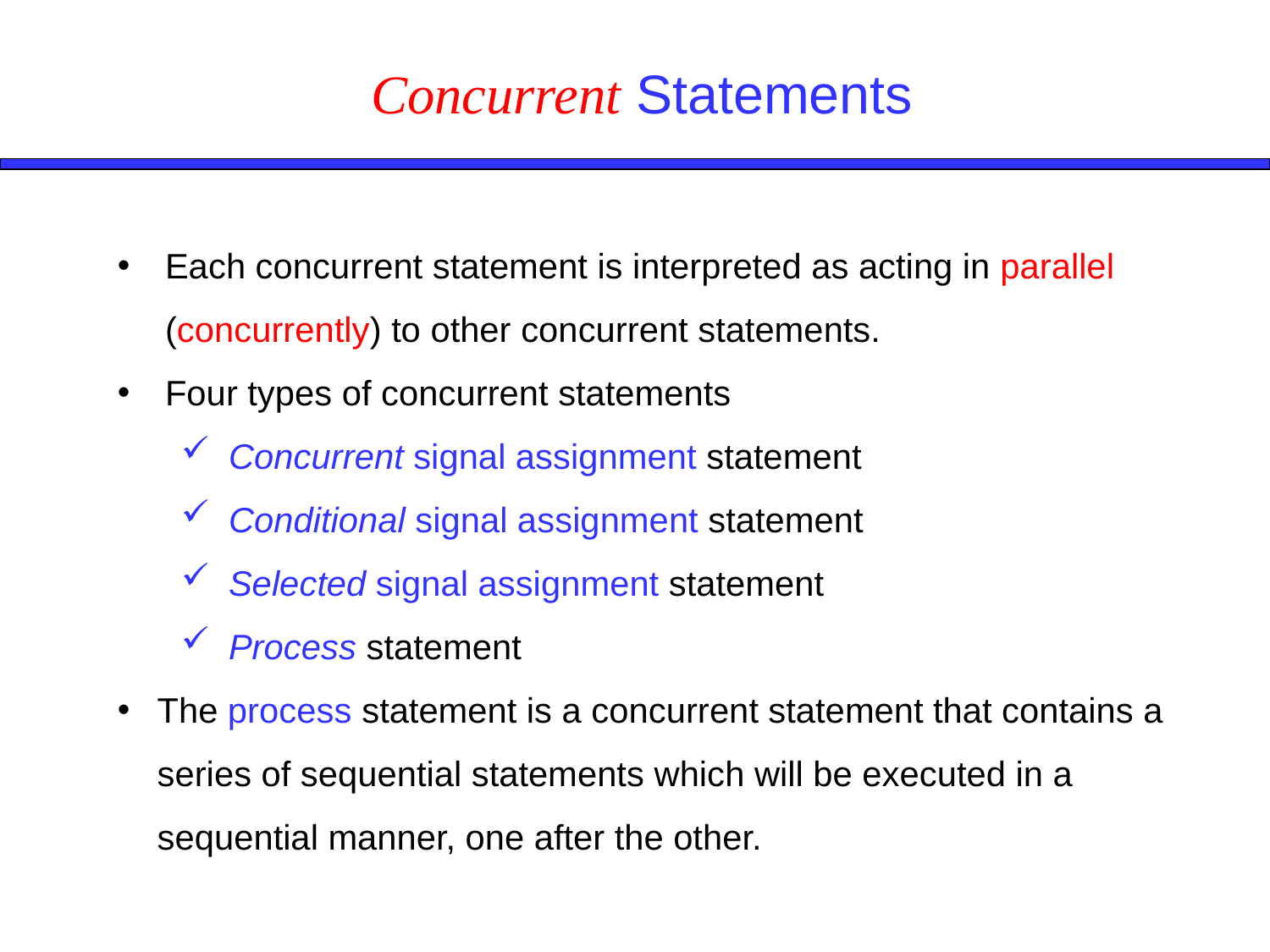

# Concurrent Statements
Each concurrent statement is interpreted as acting in parallel (concurrently) to other concurrent statements.
Four types of concurrent statements
Concurrent signal assignment statement
Conditional signal assignment statement
Selected signal assignment statement
Process statement
The process statement is a concurrent statement that contains a series of sequential statements which will be executed in a sequential manner, one after the other.